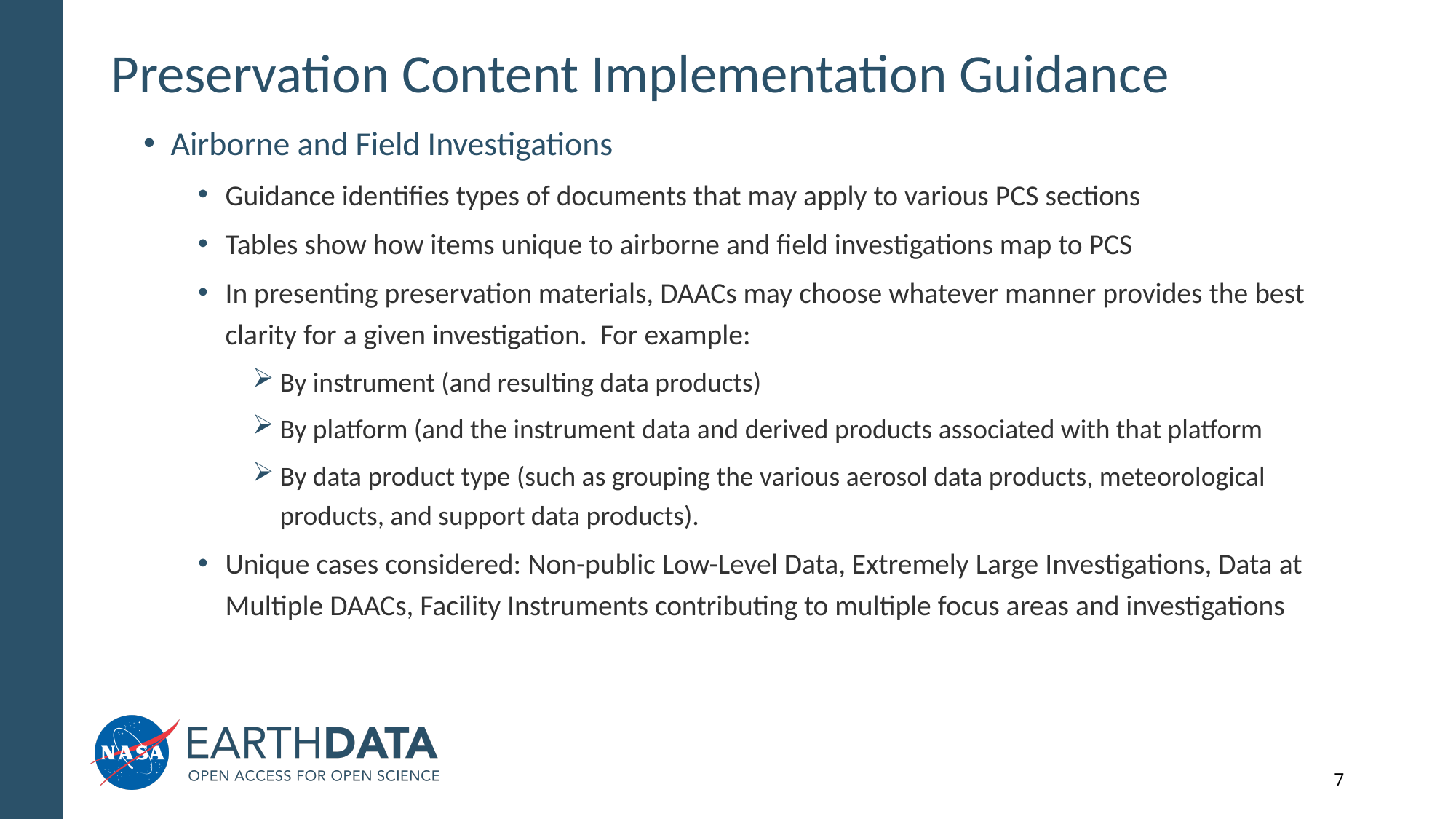

# Preservation Content Implementation Guidance
Airborne and Field Investigations
Guidance identifies types of documents that may apply to various PCS sections
Tables show how items unique to airborne and field investigations map to PCS
In presenting preservation materials, DAACs may choose whatever manner provides the best clarity for a given investigation.  For example:
By instrument (and resulting data products)
By platform (and the instrument data and derived products associated with that platform
By data product type (such as grouping the various aerosol data products, meteorological products, and support data products).
Unique cases considered: Non-public Low-Level Data, Extremely Large Investigations, Data at Multiple DAACs, Facility Instruments contributing to multiple focus areas and investigations
7